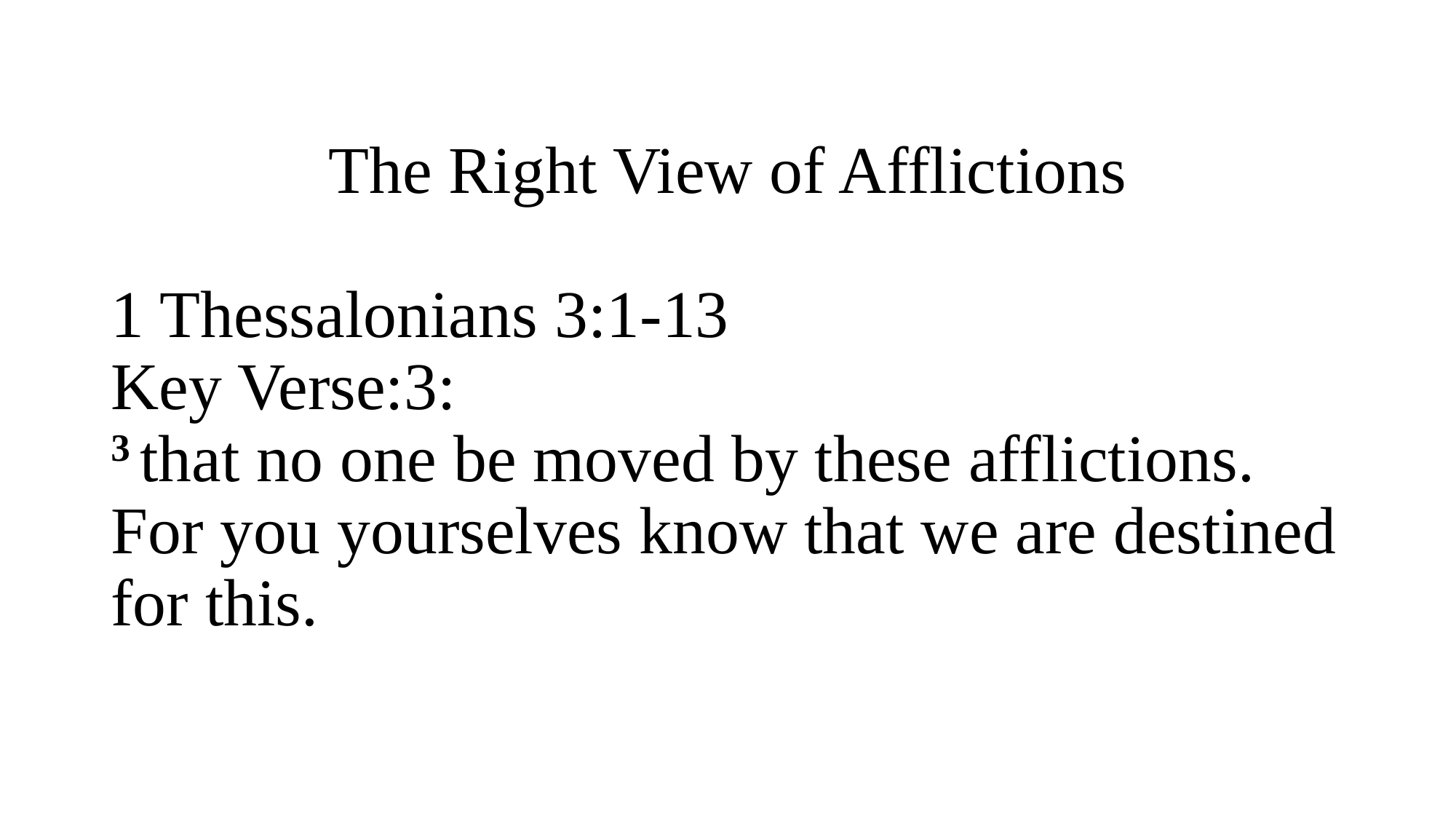

# The Right View of Afflictions 1 Thessalonians 3:1-13 Key Verse:3: 3 that no one be moved by these afflictions. For you yourselves know that we are destined for this.